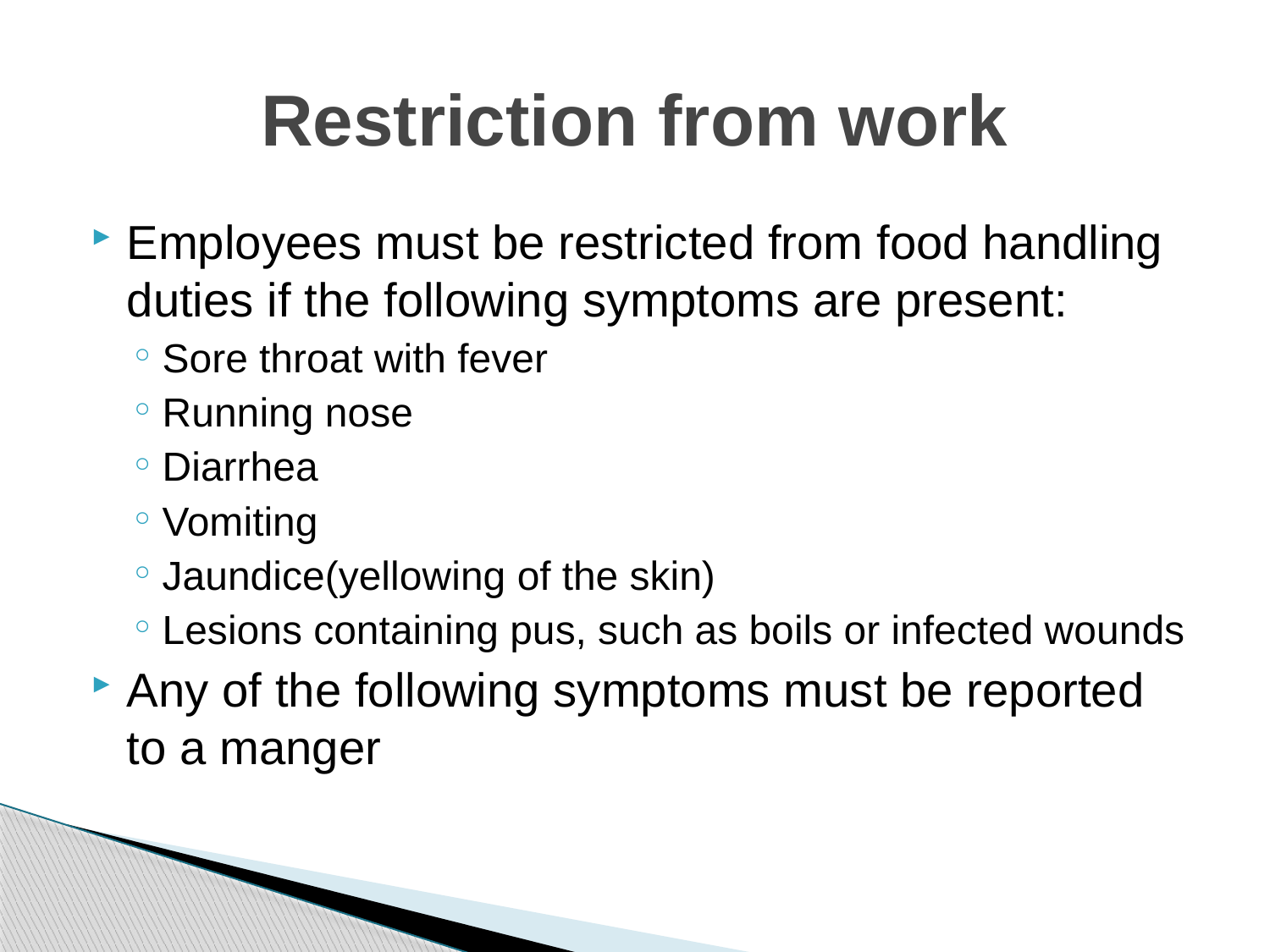

# Restriction from work
Employees must be restricted from food handling duties if the following symptoms are present:
Sore throat with fever
Running nose
Diarrhea
Vomiting
Jaundice(yellowing of the skin)
Lesions containing pus, such as boils or infected wounds
Any of the following symptoms must be reported to a manger